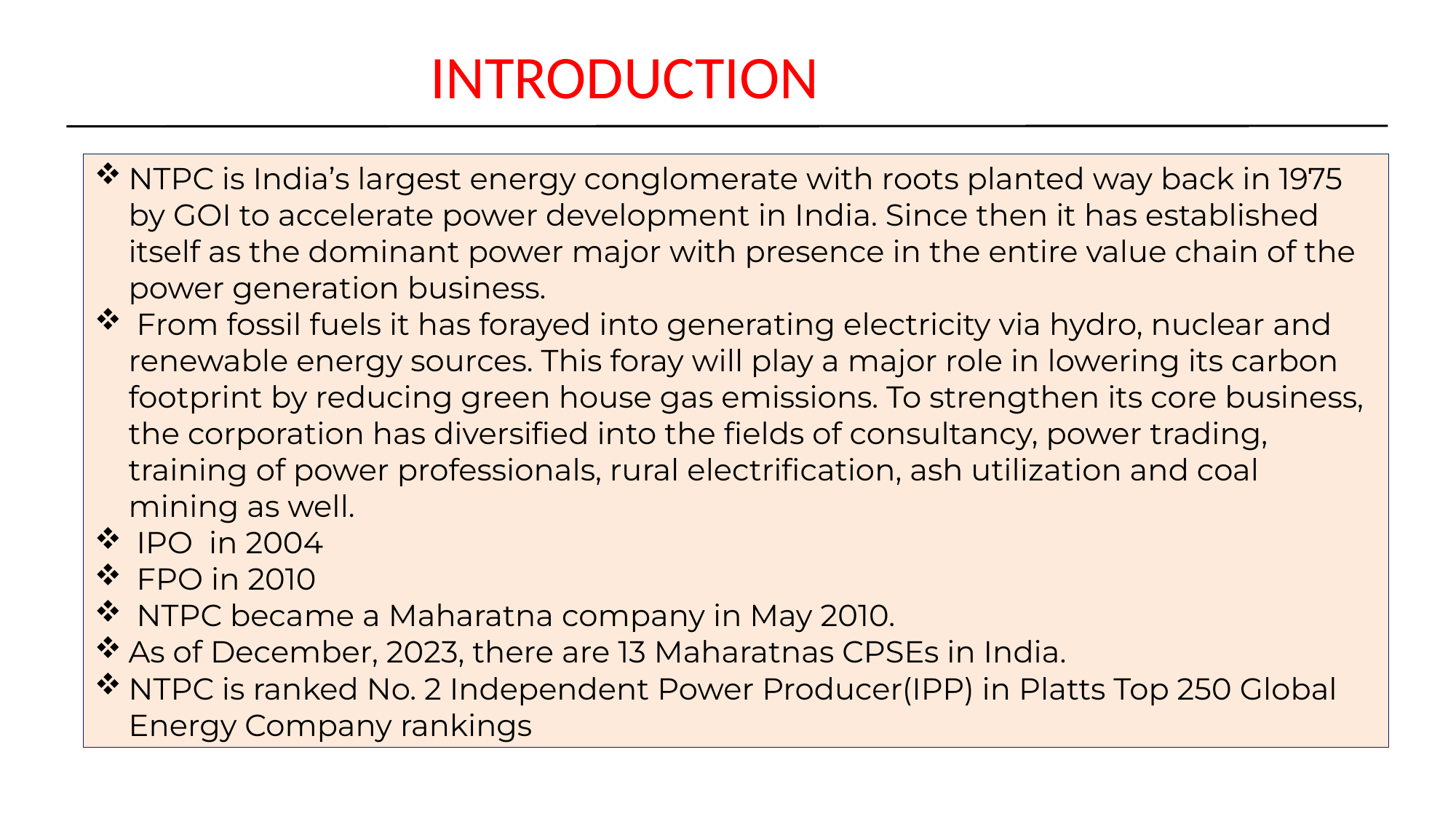

INTRODUCTION
NTPC is India’s largest energy conglomerate with roots planted way back in 1975 by GOI to accelerate power development in India. Since then it has established itself as the dominant power major with presence in the entire value chain of the power generation business.
 From fossil fuels it has forayed into generating electricity via hydro, nuclear and renewable energy sources. This foray will play a major role in lowering its carbon footprint by reducing green house gas emissions. To strengthen its core business, the corporation has diversified into the fields of consultancy, power trading, training of power professionals, rural electrification, ash utilization and coal mining as well.
 IPO  in 2004
 FPO in 2010
 NTPC became a Maharatna company in May 2010.
As of December, 2023, there are 13 Maharatnas CPSEs in India.
NTPC is ranked No. 2 Independent Power Producer(IPP) in Platts Top 250 Global Energy Company rankings